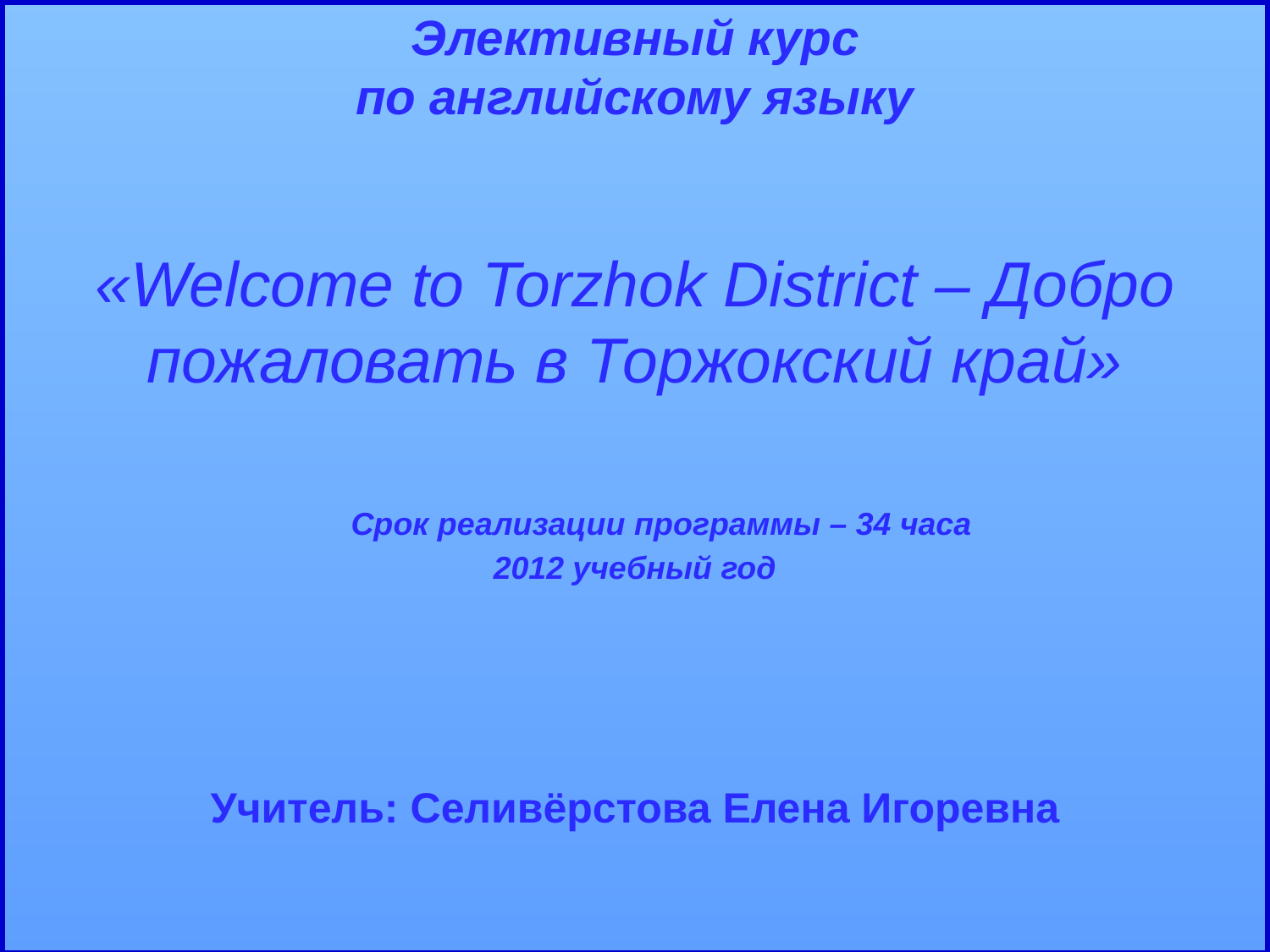

Элективный курс
по английскому языку

«Welcome to Torzhok District – Добро пожаловать в Торжокский край»

   Срок реализации программы – 34 часа
2012 учебный год

Учитель: Селивёрстова Елена Игоревна